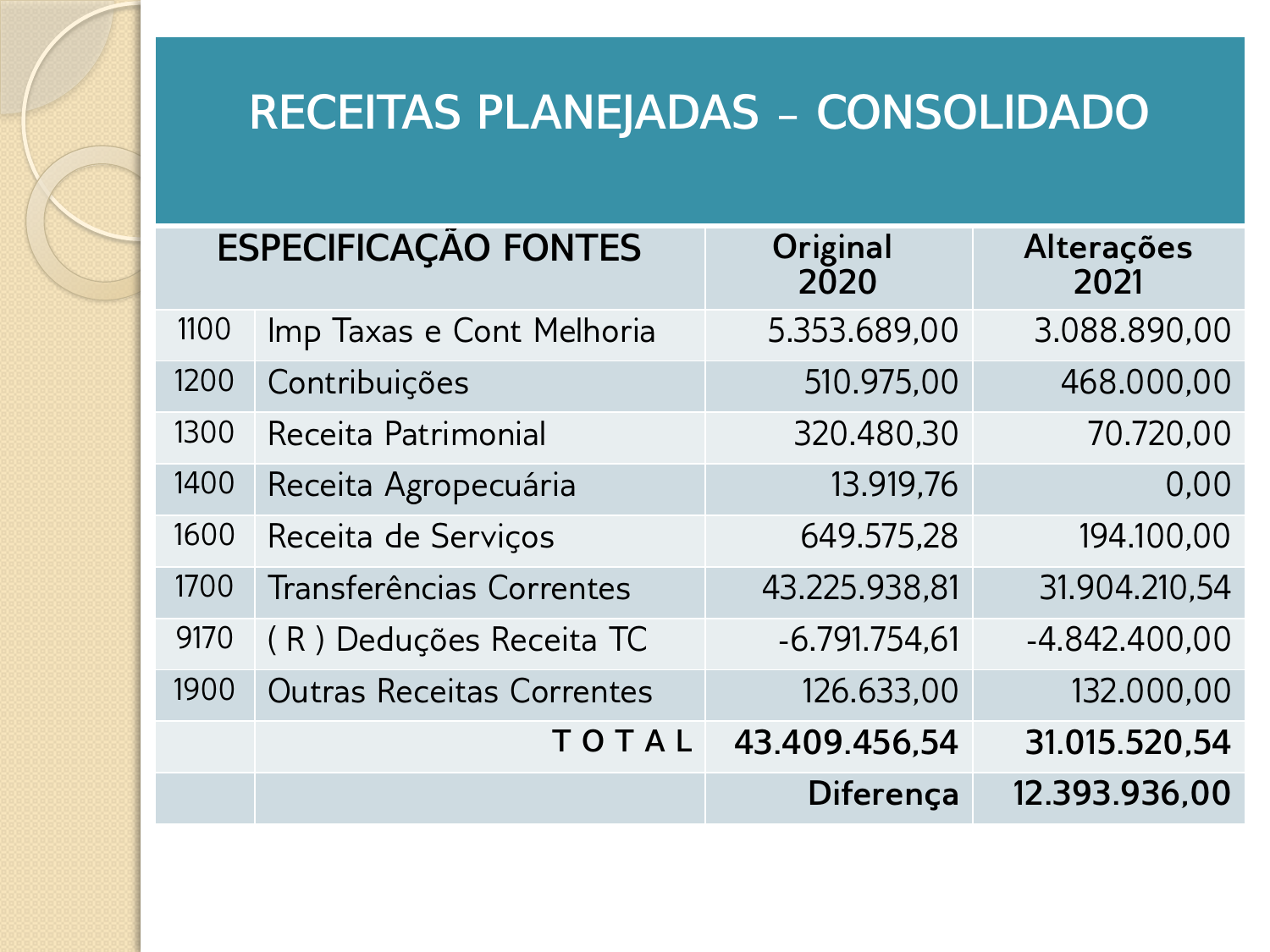

| RECEITAS PLANEJADAS – CONSOLIDADO |  |  |  |
| --- | --- | --- | --- |
| ESPECIFICAÇÃO FONTES |  | Original 2020 | Alterações 2021 |
| 1100 | Imp Taxas e Cont Melhoria | 5.353.689,00 | 3.088.890,00 |
| 1200 | Contribuições | 510.975,00 | 468.000,00 |
| 1300 | Receita Patrimonial | 320.480,30 | 70.720,00 |
| 1400 | Receita Agropecuária | 13.919,76 | 0,00 |
| 1600 | Receita de Serviços | 649.575,28 | 194.100,00 |
| 1700 | Transferências Correntes | 43.225.938,81 | 31.904.210,54 |
| 9170 | ( R ) Deduções Receita TC | -6.791.754,61 | -4.842.400,00 |
| 1900 | Outras Receitas Correntes | 126.633,00 | 132.000,00 |
|  | T O T A L | 43.409.456,54 | 31.015.520,54 |
|  |  | Diferença | 12.393.936,00 |